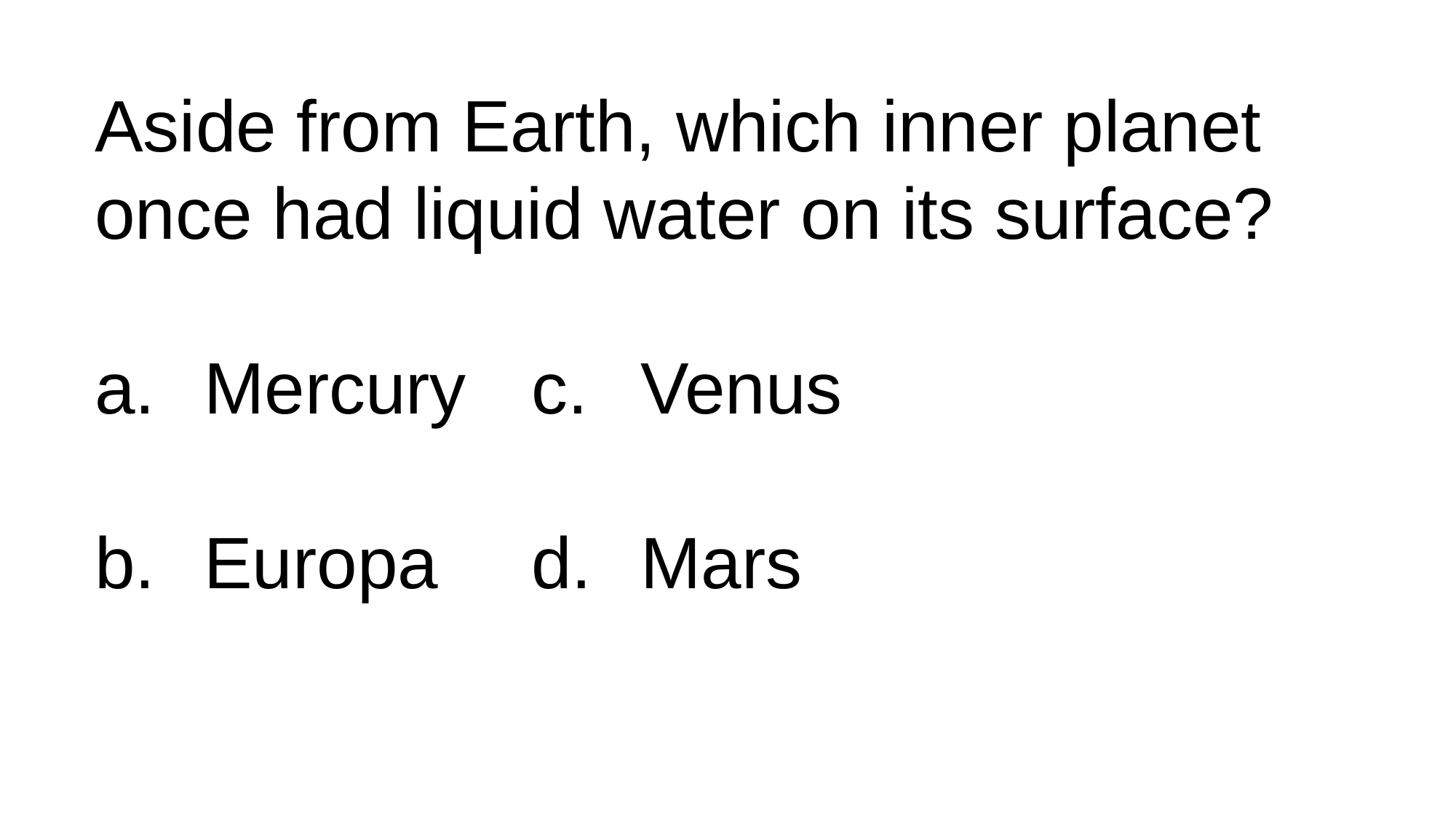

Aside from Earth, which inner planet once had liquid water on its surface?

Mercury	c.	Venus

b.	Europa	d.	Mars